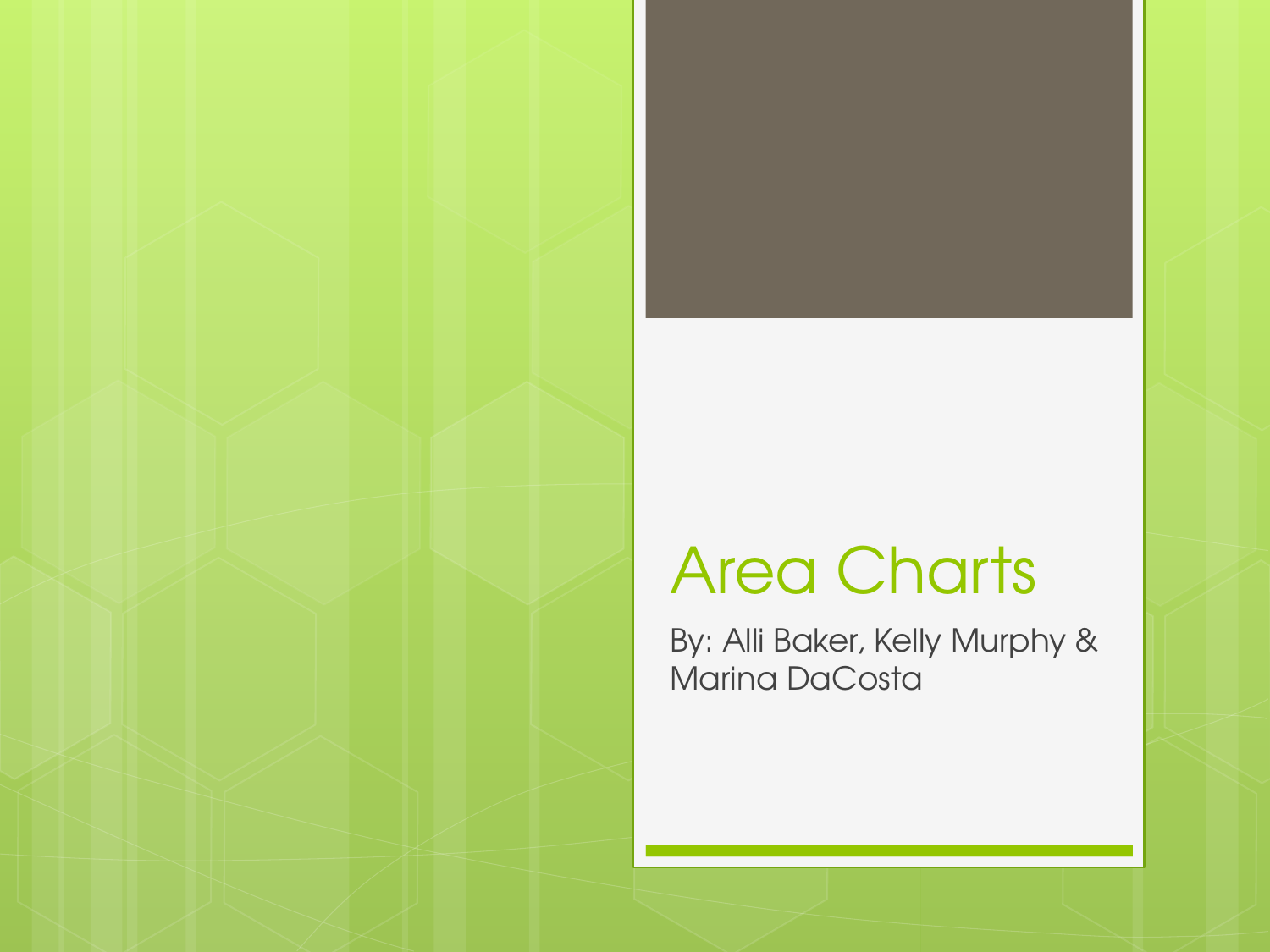

# Area Charts
By: Alli Baker, Kelly Murphy & Marina DaCosta